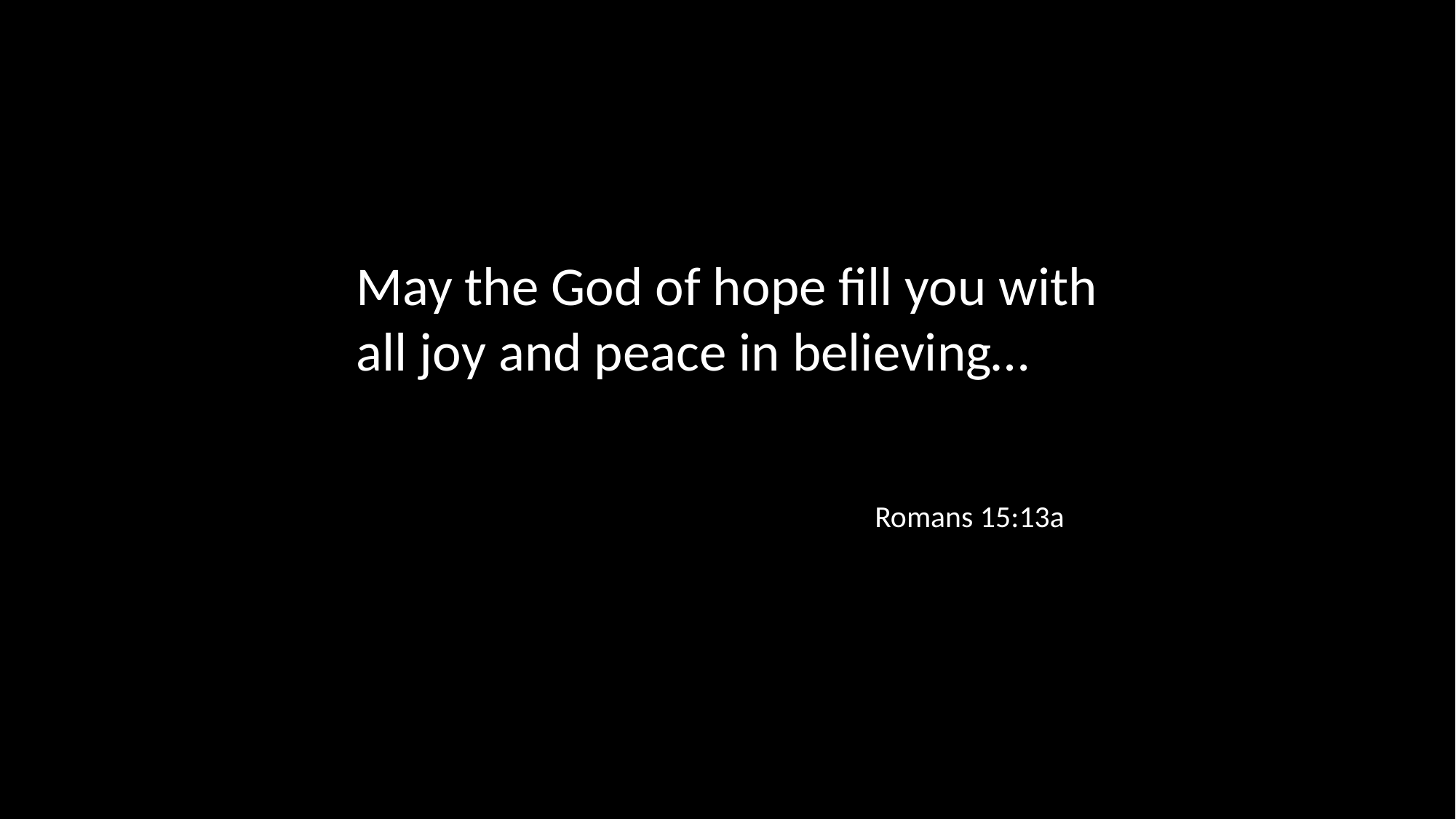

May the God of hope fill you with all joy and peace in believing…
Romans 15:13a